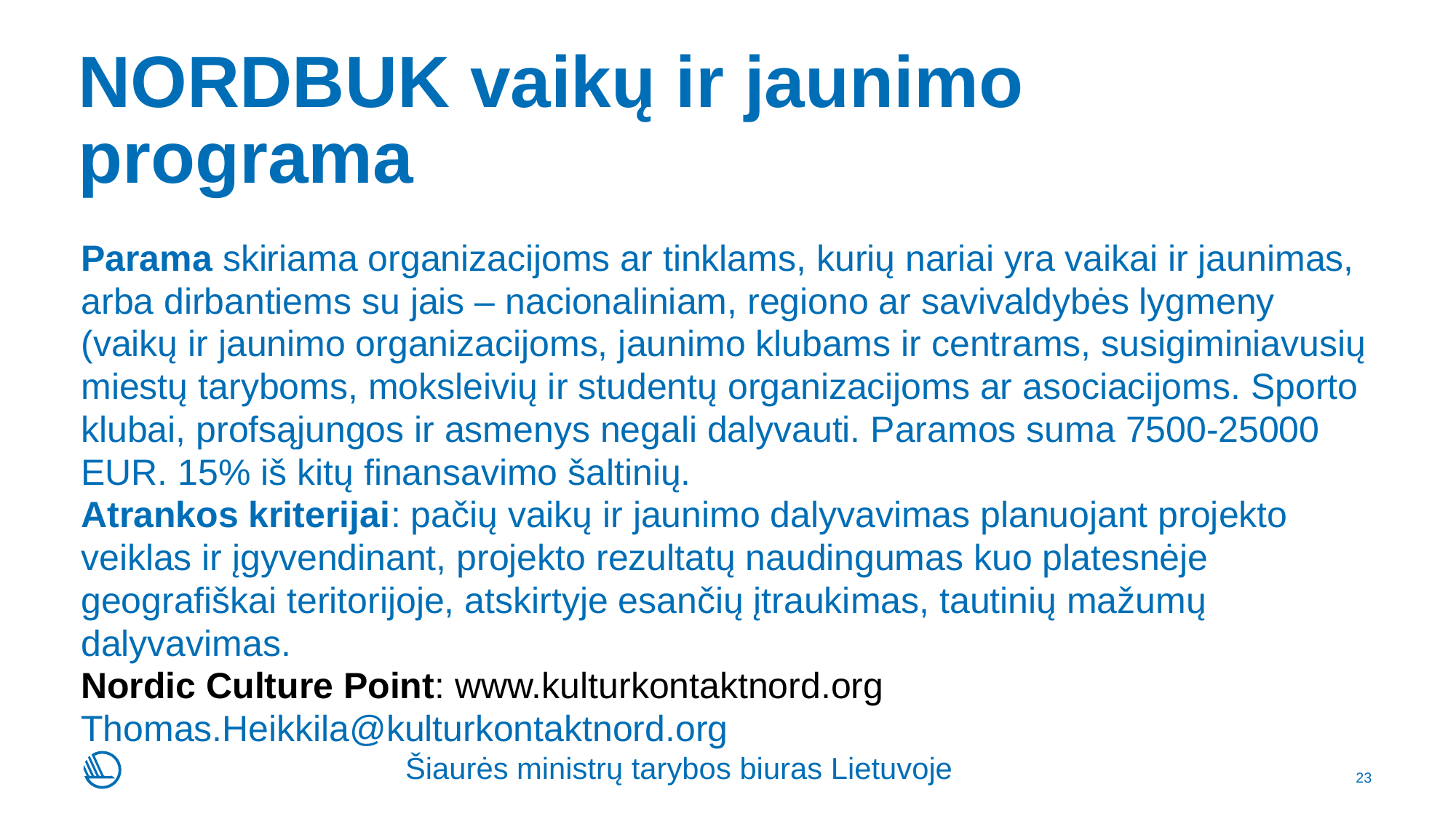

# NORDBUK vaikų ir jaunimo programa
Parama skiriama organizacijoms ar tinklams, kurių nariai yra vaikai ir jaunimas, arba dirbantiems su jais – nacionaliniam, regiono ar savivaldybės lygmeny (vaikų ir jaunimo organizacijoms, jaunimo klubams ir centrams, susigiminiavusių miestų taryboms, moksleivių ir studentų organizacijoms ar asociacijoms. Sporto klubai, profsąjungos ir asmenys negali dalyvauti. Paramos suma 7500-25000 EUR. 15% iš kitų finansavimo šaltinių.
Atrankos kriterijai: pačių vaikų ir jaunimo dalyvavimas planuojant projekto veiklas ir įgyvendinant, projekto rezultatų naudingumas kuo platesnėje geografiškai teritorijoje, atskirtyje esančių įtraukimas, tautinių mažumų dalyvavimas.
Nordic Culture Point: www.kulturkontaktnord.org
Thomas.Heikkila@kulturkontaktnord.org

Šiaurės ministrų tarybos biuras Lietuvoje
23
23-11-2016